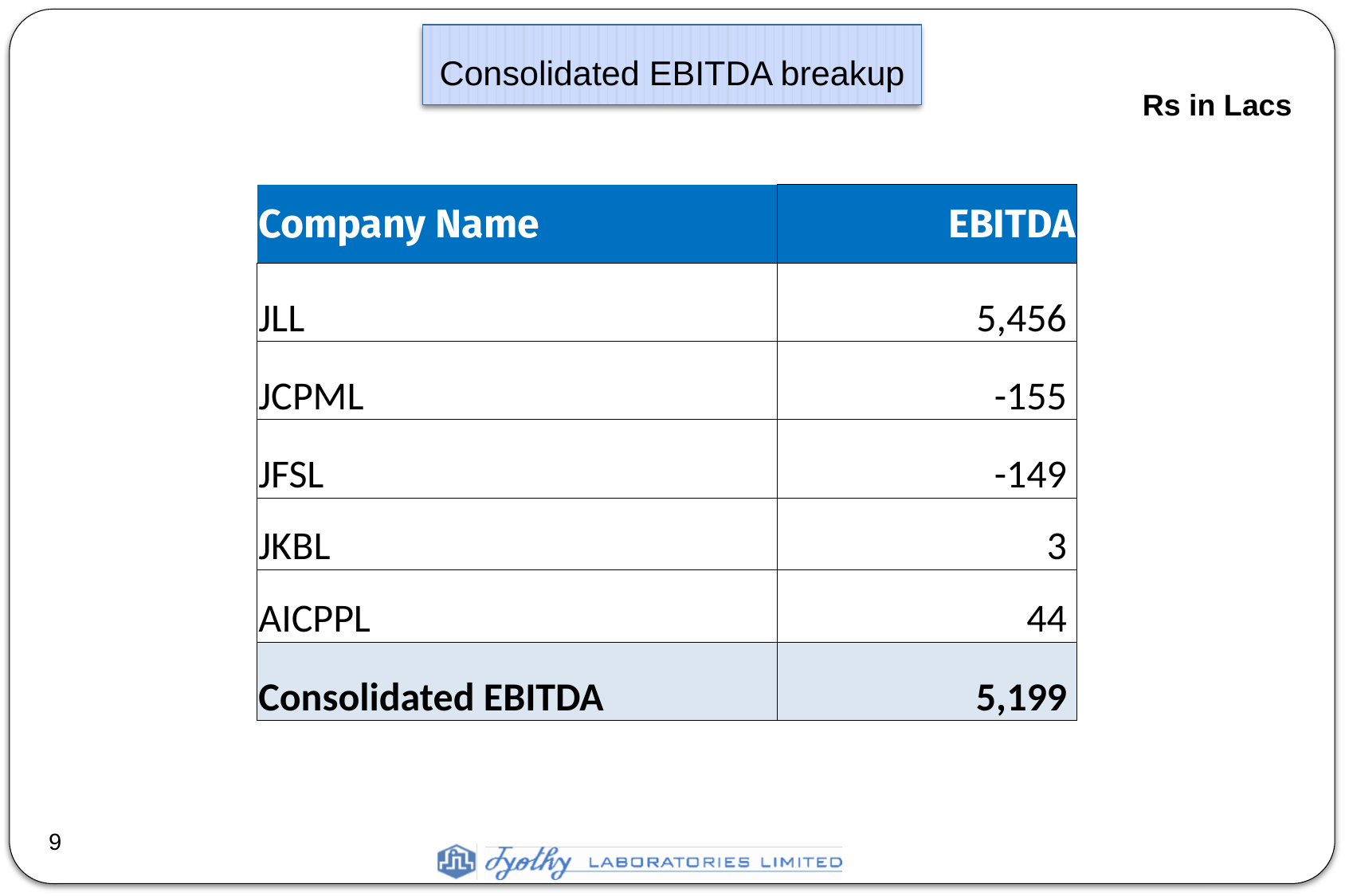

# Consolidated EBITDA breakup
Rs in Lacs
| Company Name | EBITDA |
| --- | --- |
| JLL | 5,456 |
| JCPML | -155 |
| JFSL | -149 |
| JKBL | 3 |
| AICPPL | 44 |
| Consolidated EBITDA | 5,199 |
9